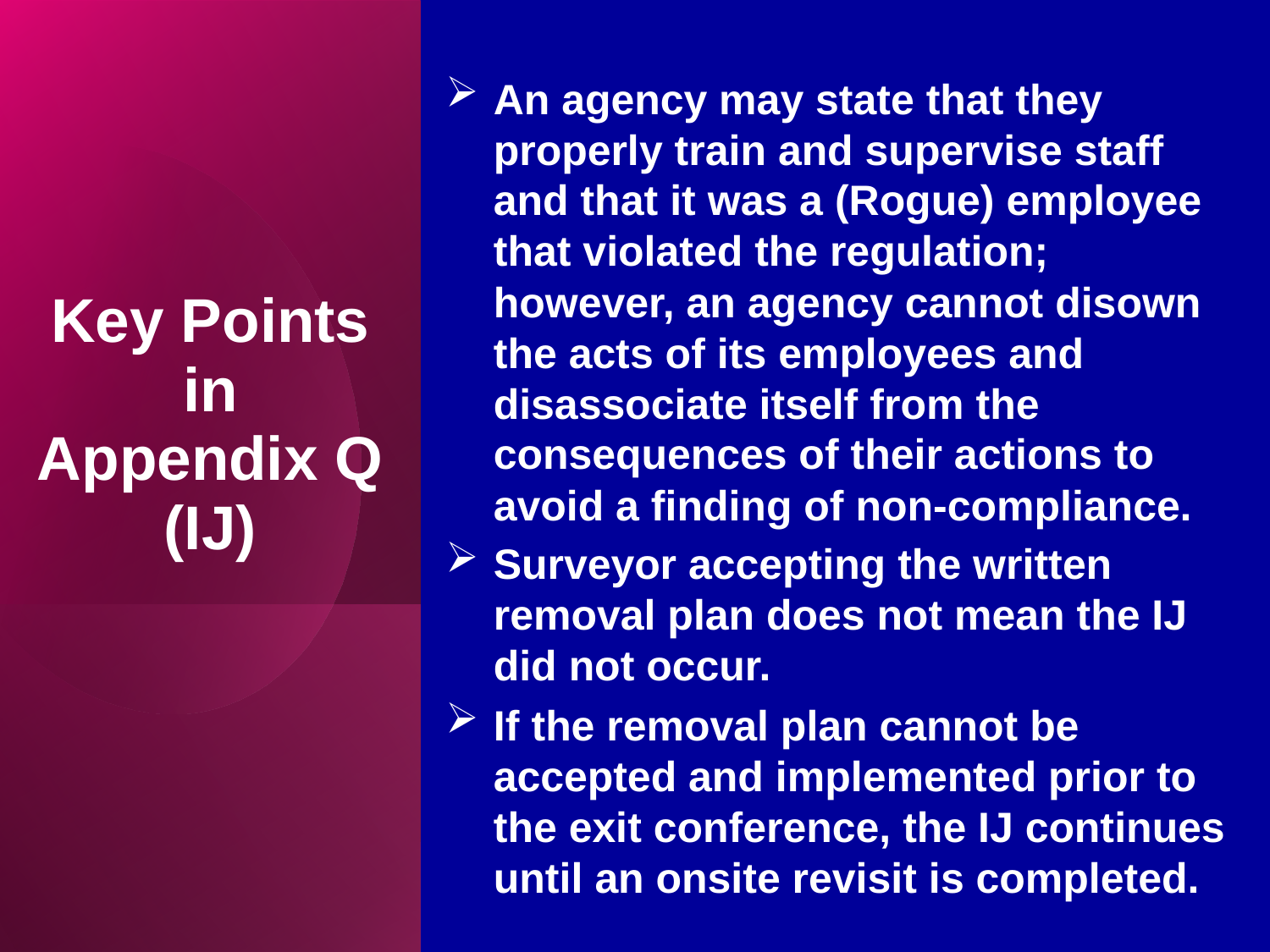

An agency may state that they properly train and supervise staff and that it was a (Rogue) employee that violated the regulation; however, an agency cannot disown the acts of its employees and disassociate itself from the consequences of their actions to avoid a finding of non-compliance.
Surveyor accepting the written removal plan does not mean the IJ did not occur.
If the removal plan cannot be accepted and implemented prior to the exit conference, the IJ continues until an onsite revisit is completed.
# Key Points in Appendix Q (IJ)